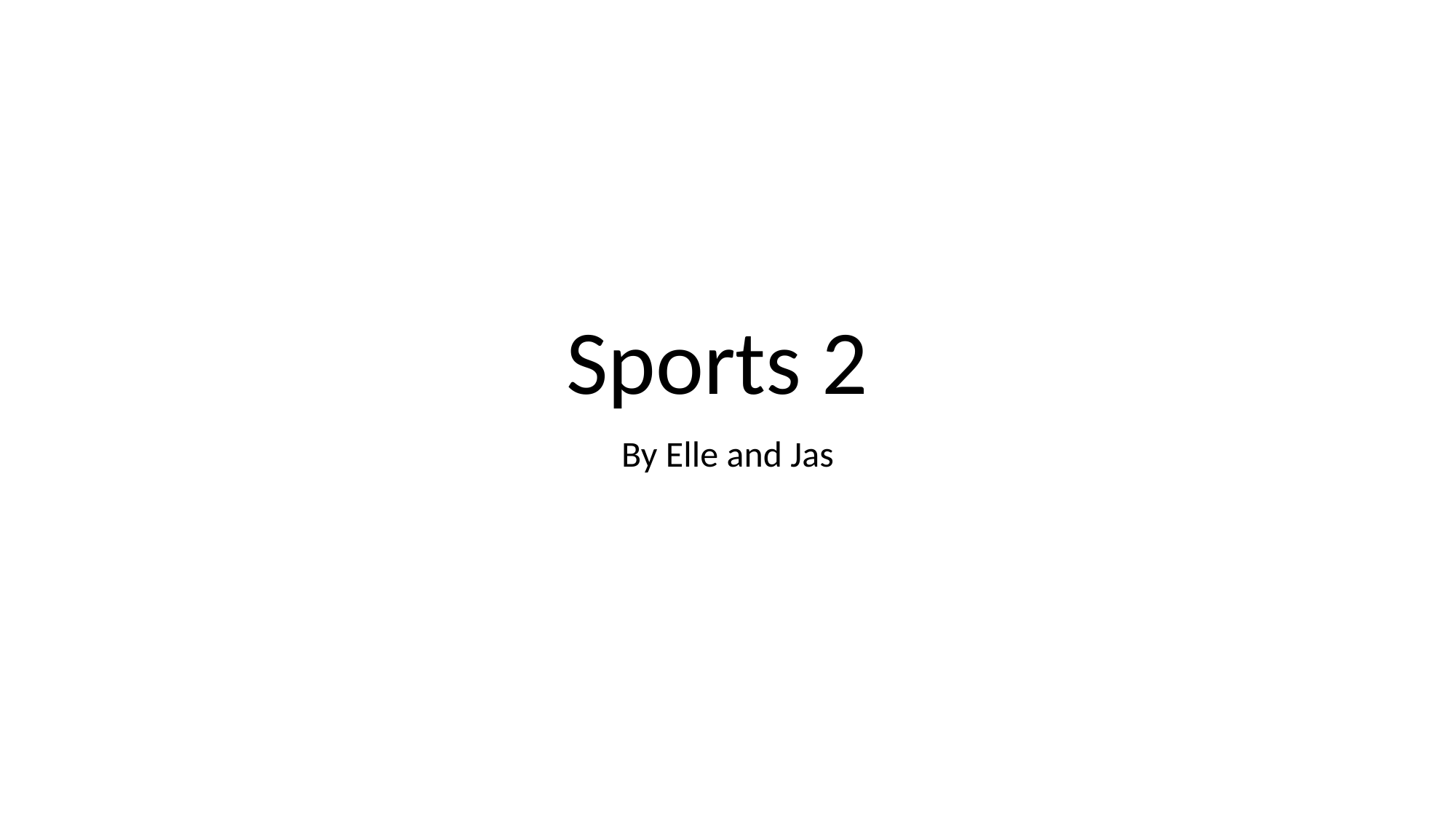

# Sports 2
By Elle and Jas